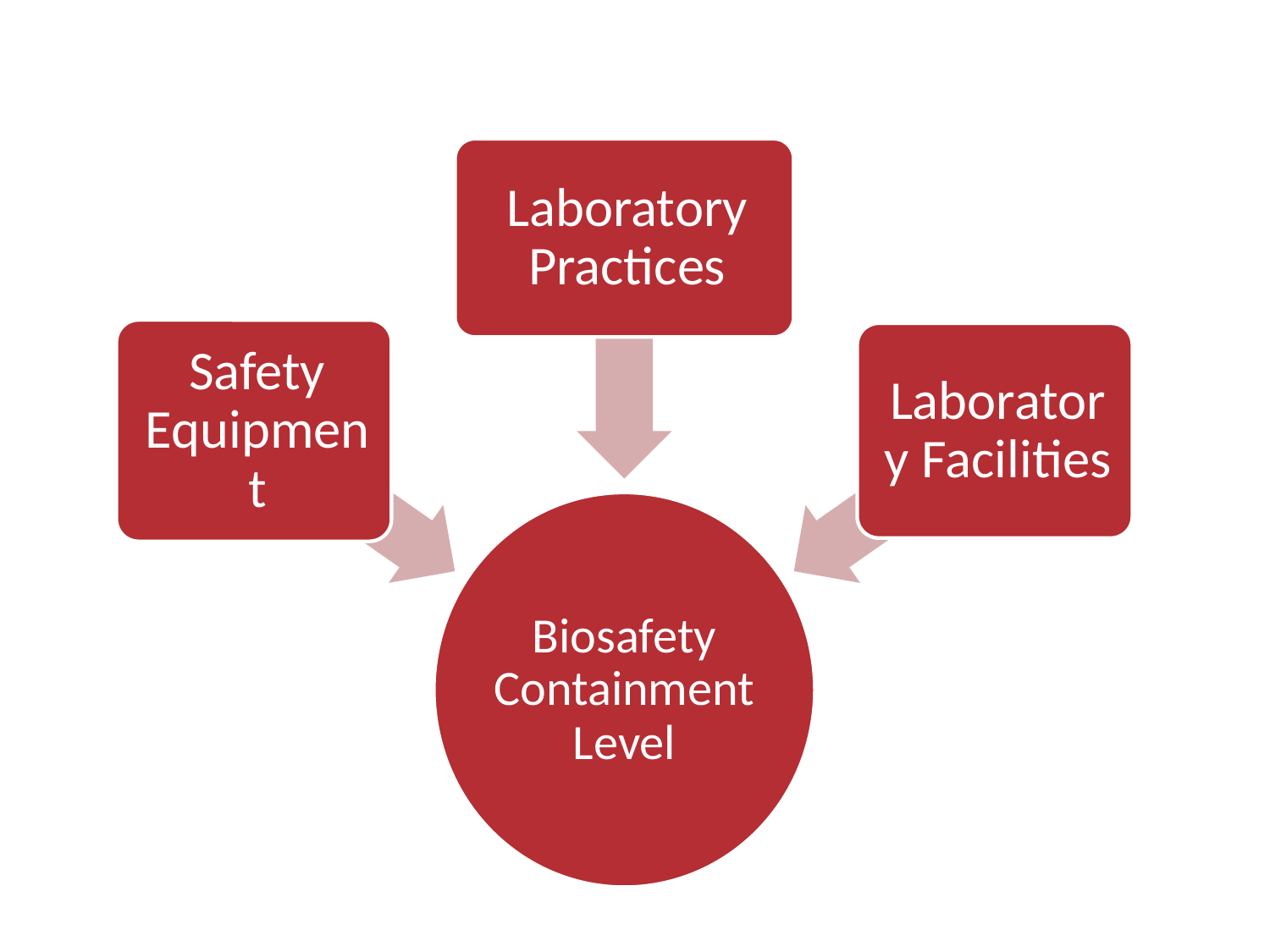

# Biosafety Containment Levels
Biosafety Containment Level
Safety Equipment
Laboratory Practices
Laboratory Facilities